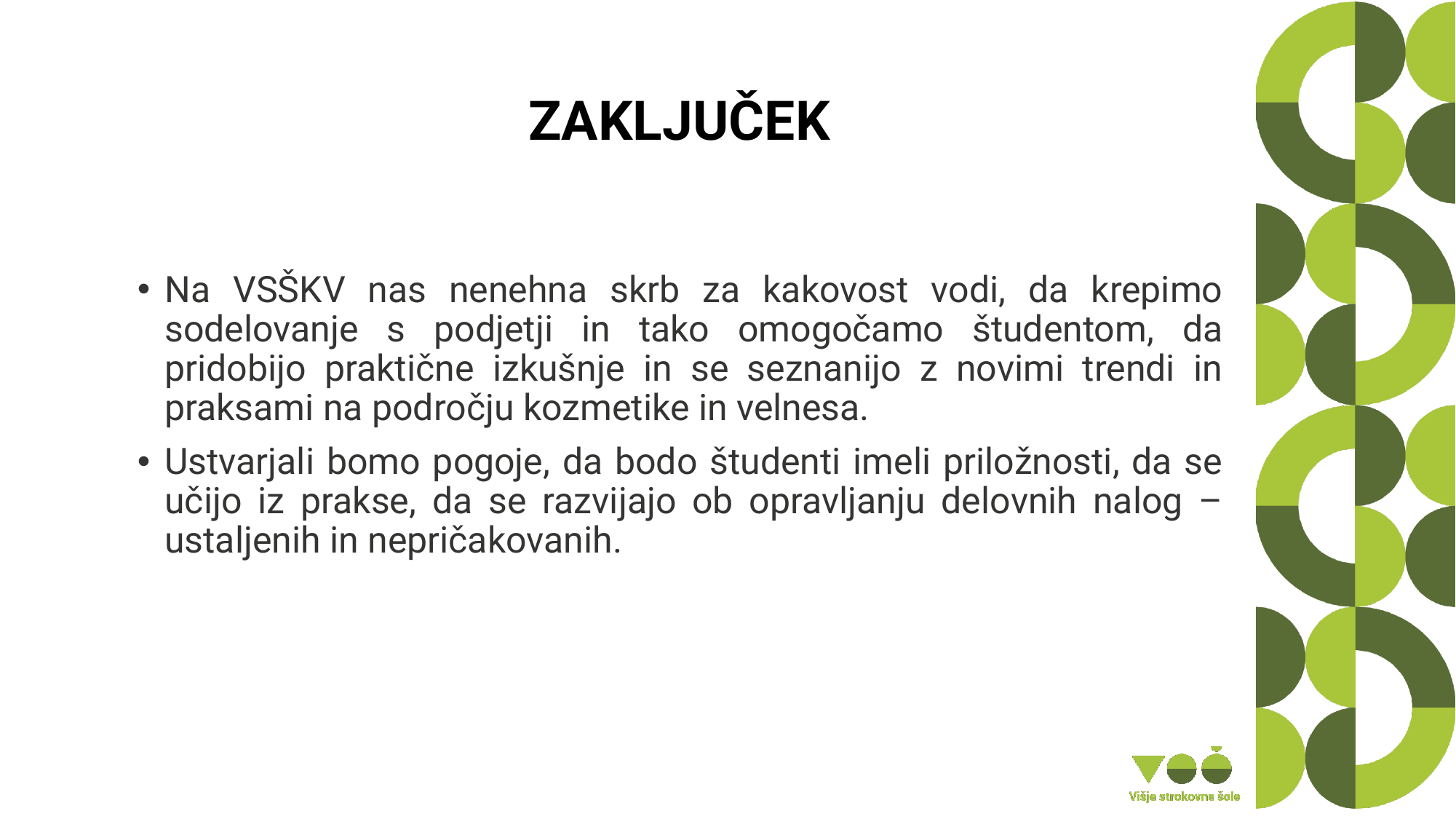

# ZAKLJUČEK
Na VSŠKV nas nenehna skrb za kakovost vodi, da krepimo sodelovanje s podjetji in tako omogočamo študentom, da pridobijo praktične izkušnje in se seznanijo z novimi trendi in praksami na področju kozmetike in velnesa.
Ustvarjali bomo pogoje, da bodo študenti imeli priložnosti, da se učijo iz prakse, da se razvijajo ob opravljanju delovnih nalog – ustaljenih in nepričakovanih.